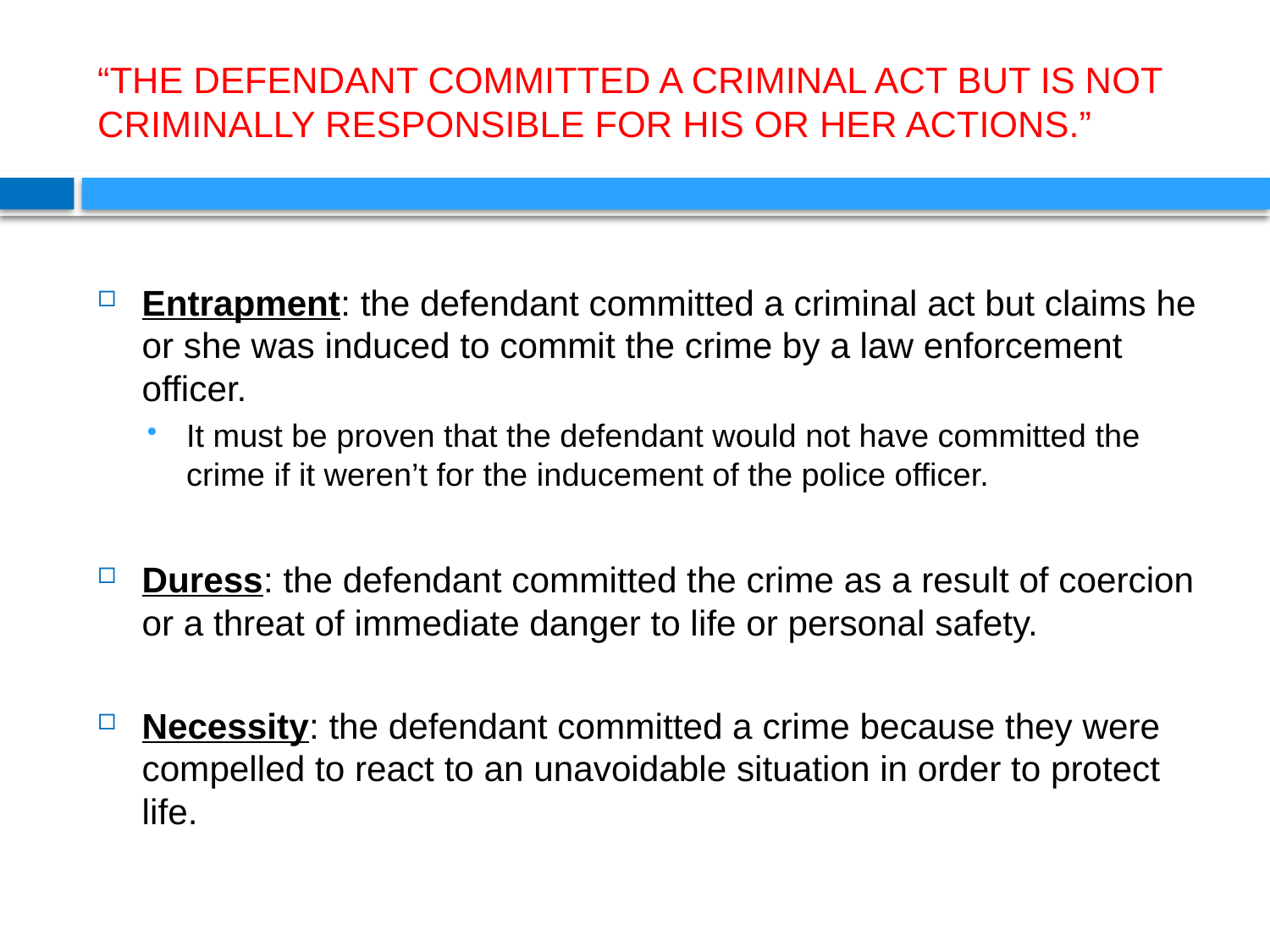

# “THE DEFENDANT COMMITTED A CRIMINAL ACT BUT IS NOT CRIMINALLY RESPONSIBLE FOR HIS OR HER ACTIONS.”

Entrapment: the defendant committed a criminal act but claims he or she was induced to commit the crime by a law enforcement officer.
It must be proven that the defendant would not have committed the crime if it weren’t for the inducement of the police officer.

Duress: the defendant committed the crime as a result of coercion or a threat of immediate danger to life or personal safety.

Necessity: the defendant committed a crime because they were compelled to react to an unavoidable situation in order to protect life.